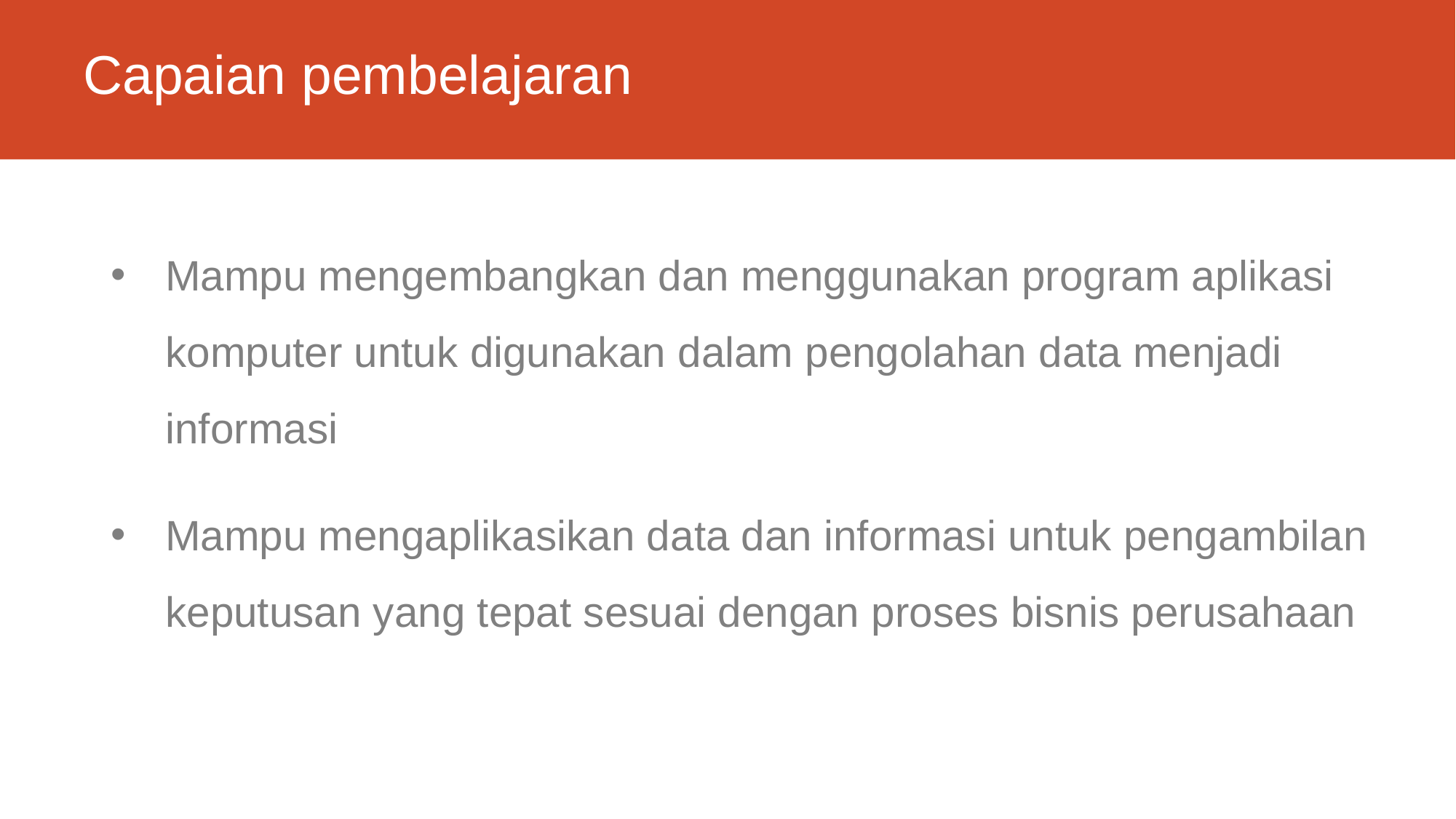

# Capaian pembelajaran
Mampu mengembangkan dan menggunakan program aplikasi komputer untuk digunakan dalam pengolahan data menjadi informasi
Mampu mengaplikasikan data dan informasi untuk pengambilan keputusan yang tepat sesuai dengan proses bisnis perusahaan